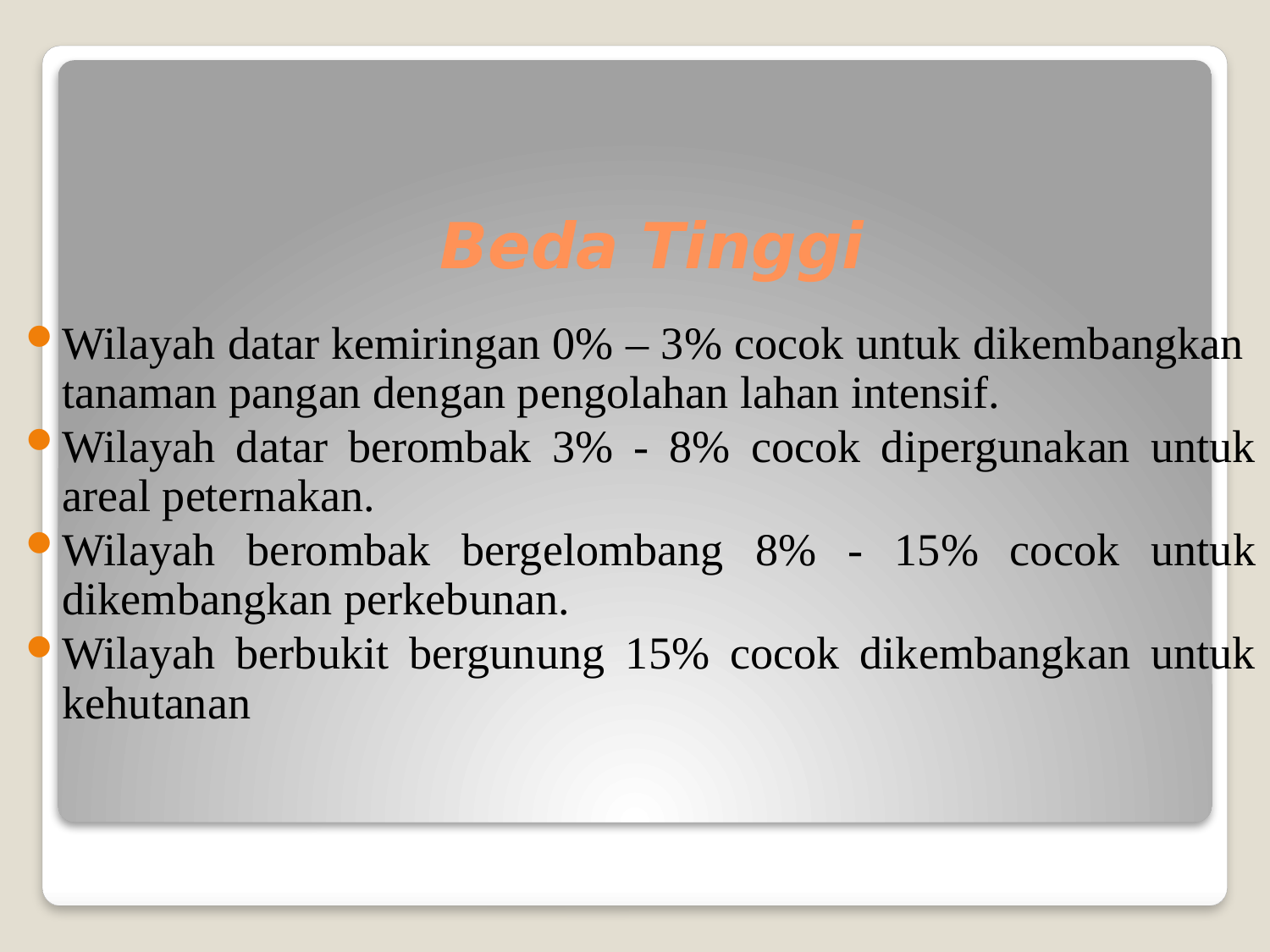

# Beda Tinggi
Wilayah datar kemiringan 0% – 3% cocok untuk dikembangkan  tanaman pangan dengan pengolahan lahan intensif.
Wilayah datar berombak 3% - 8% cocok dipergunakan untuk areal peternakan.
Wilayah berombak bergelombang 8% - 15% cocok untuk dikembangkan perkebunan.
Wilayah berbukit bergunung 15% cocok dikembangkan untuk kehutanan